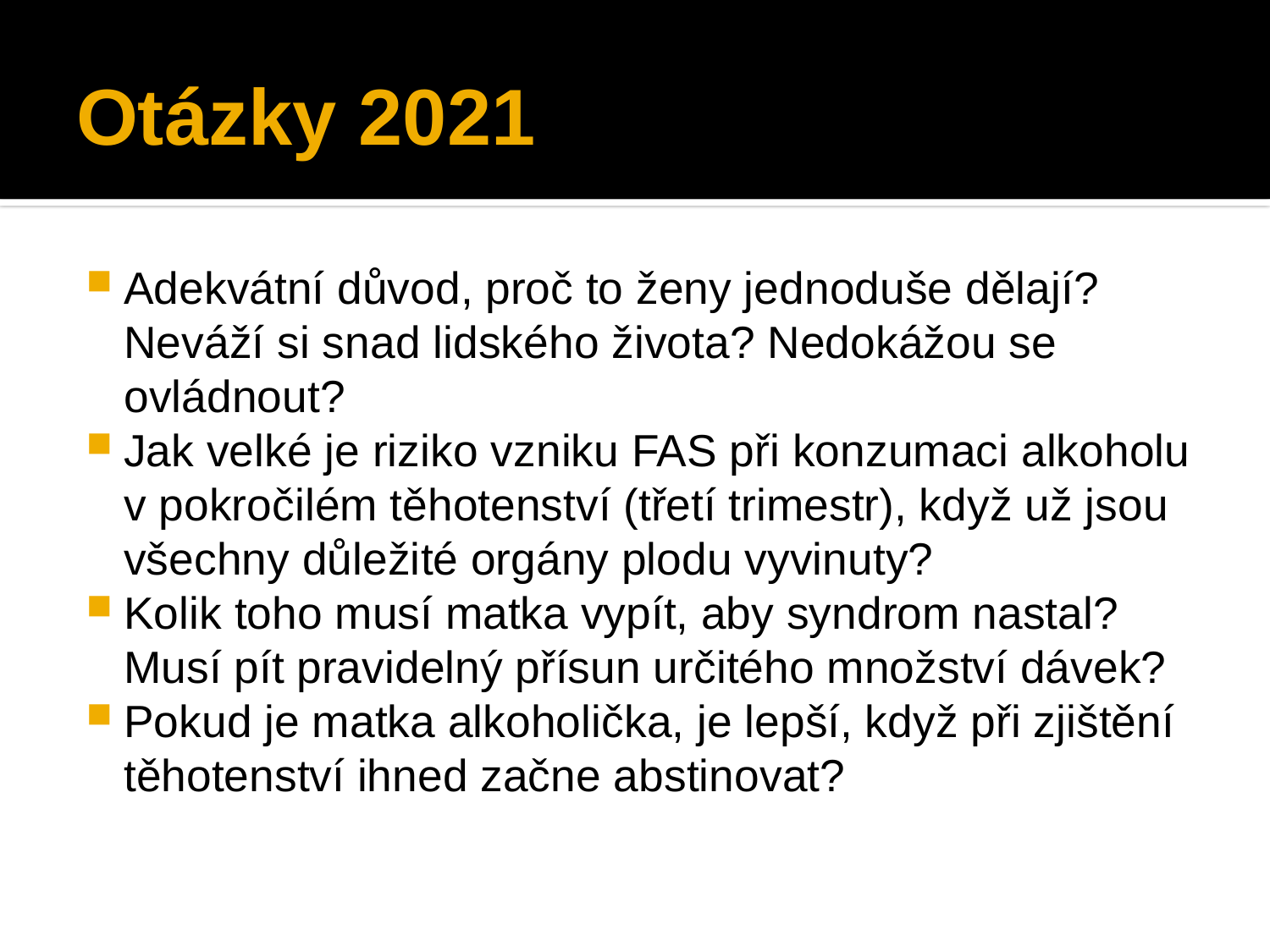

# Otázky 2021
Adekvátní důvod, proč to ženy jednoduše dělají? Neváží si snad lidského života? Nedokážou se ovládnout?
Jak velké je riziko vzniku FAS při konzumaci alkoholu v pokročilém těhotenství (třetí trimestr), když už jsou všechny důležité orgány plodu vyvinuty?
Kolik toho musí matka vypít, aby syndrom nastal? Musí pít pravidelný přísun určitého množství dávek?
Pokud je matka alkoholička, je lepší, když při zjištění těhotenství ihned začne abstinovat?